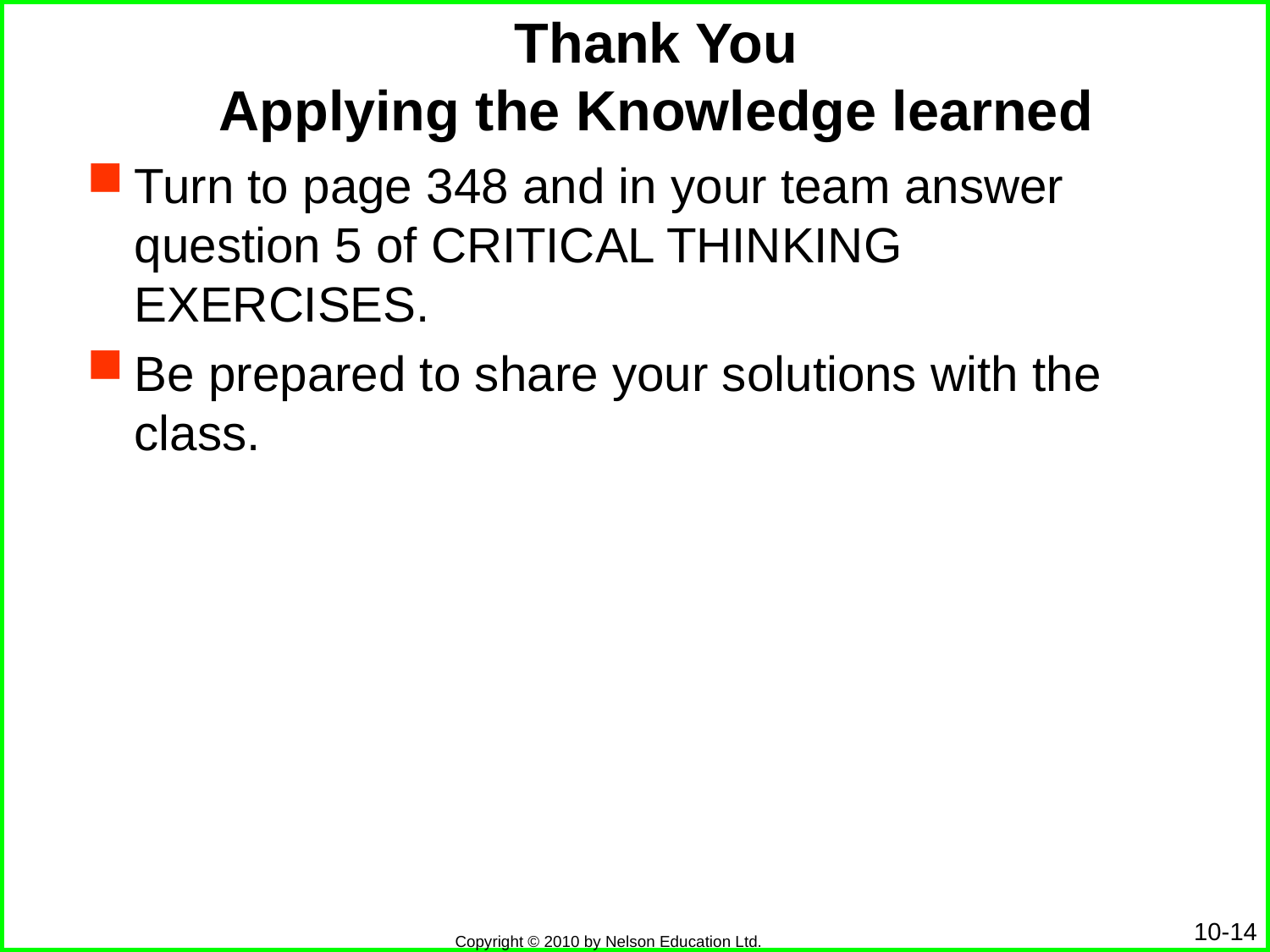

# Thank You Applying the Knowledge learned
Turn to page 348 and in your team answer question 5 of CRITICAL THINKING EXERCISES.
Be prepared to share your solutions with the class.
10-14